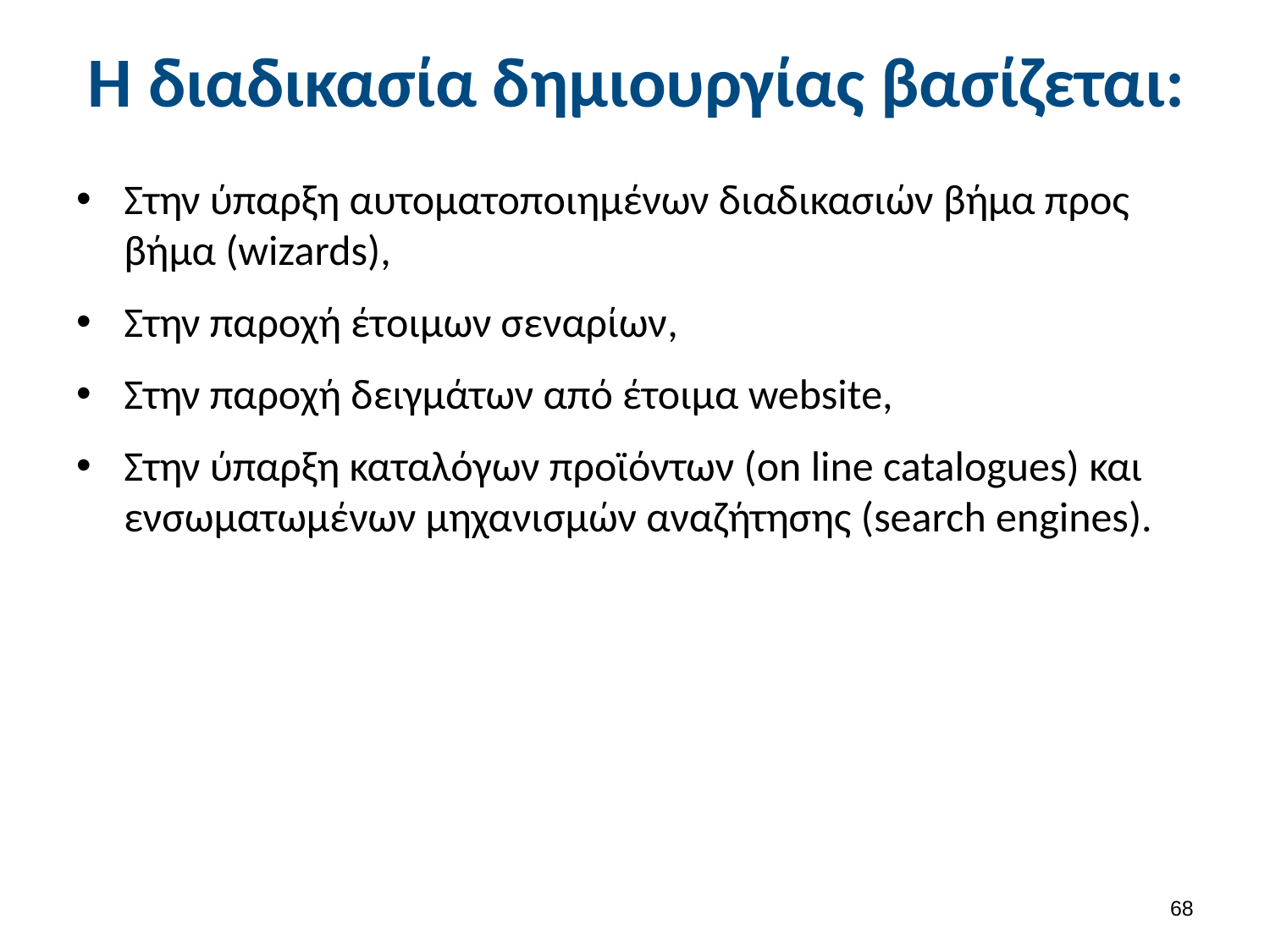

# Η διαδικασία δημιουργίας βασίζεται:
Στην ύπαρξη αυτοματοποιημένων διαδικασιών βήμα προς βήμα (wizards),
Στην παροχή έτοιμων σεναρίων,
Στην παροχή δειγμάτων από έτοιμα website,
Στην ύπαρξη καταλόγων προϊόντων (on line catalogues) και ενσωματωμένων μηχανισμών αναζήτησης (search engines).
68